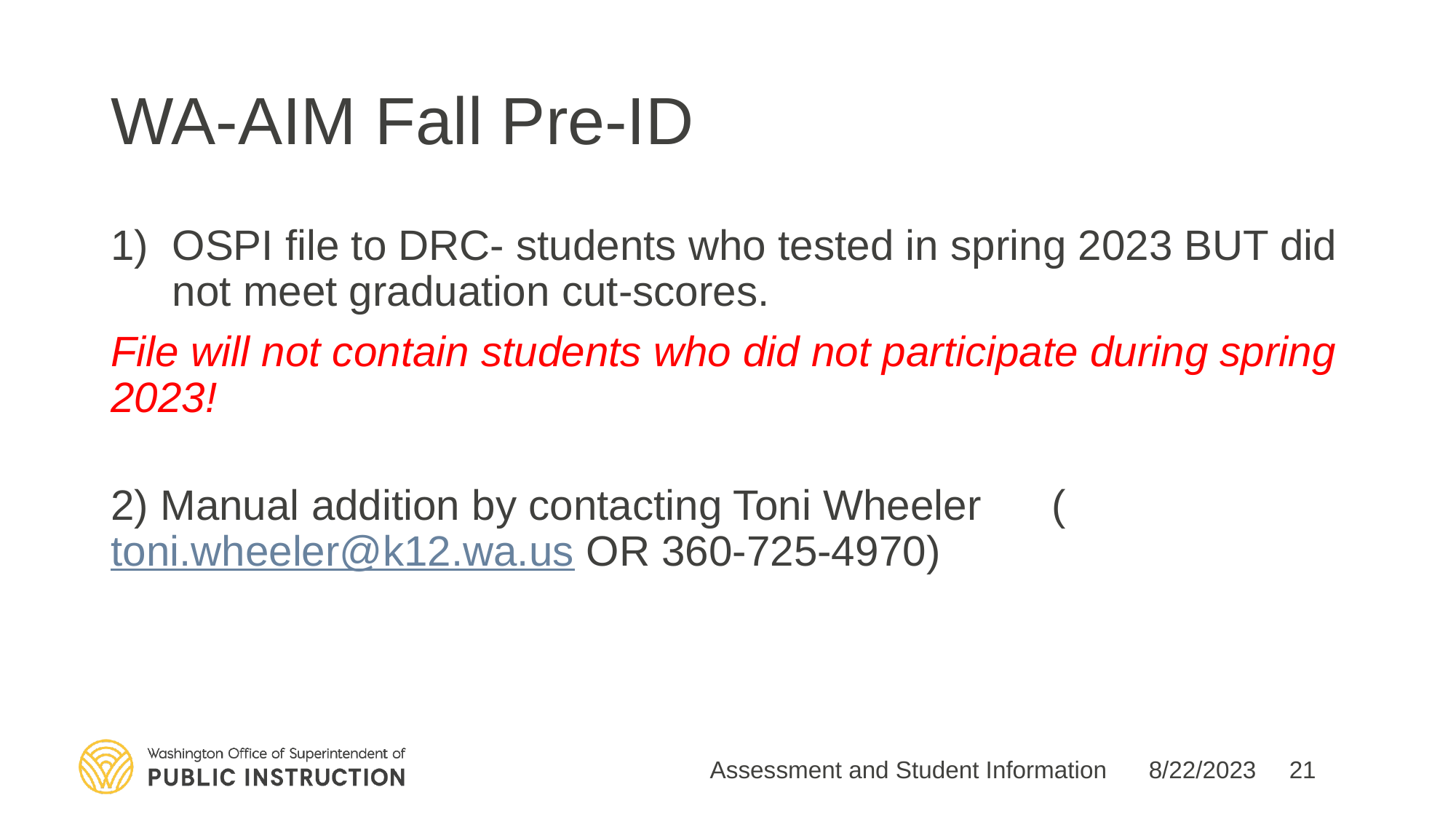

# WA-AIM Fall Pre-ID
OSPI file to DRC- students who tested in spring 2023 BUT did not meet graduation cut-scores.
File will not contain students who did not participate during spring 2023!

2) Manual addition by contacting Toni Wheeler      (toni.wheeler@k12.wa.us OR 360-725-4970)
Assessment and Student Information
8/22/2023
21